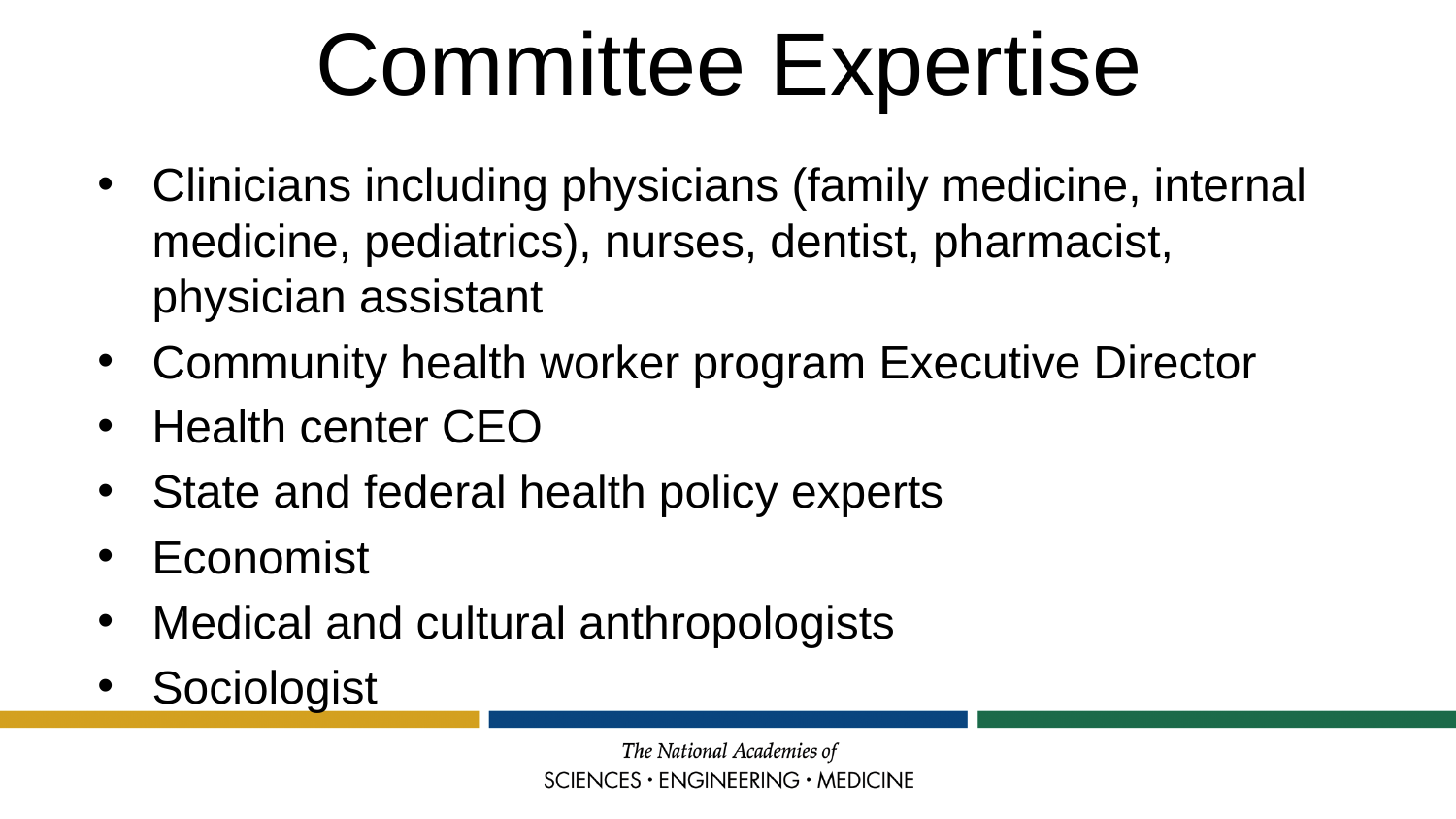

Committee Expertise
Clinicians including physicians (family medicine, internal medicine, pediatrics), nurses, dentist, pharmacist, physician assistant
Community health worker program Executive Director
Health center CEO
State and federal health policy experts
Economist
Medical and cultural anthropologists
Sociologist